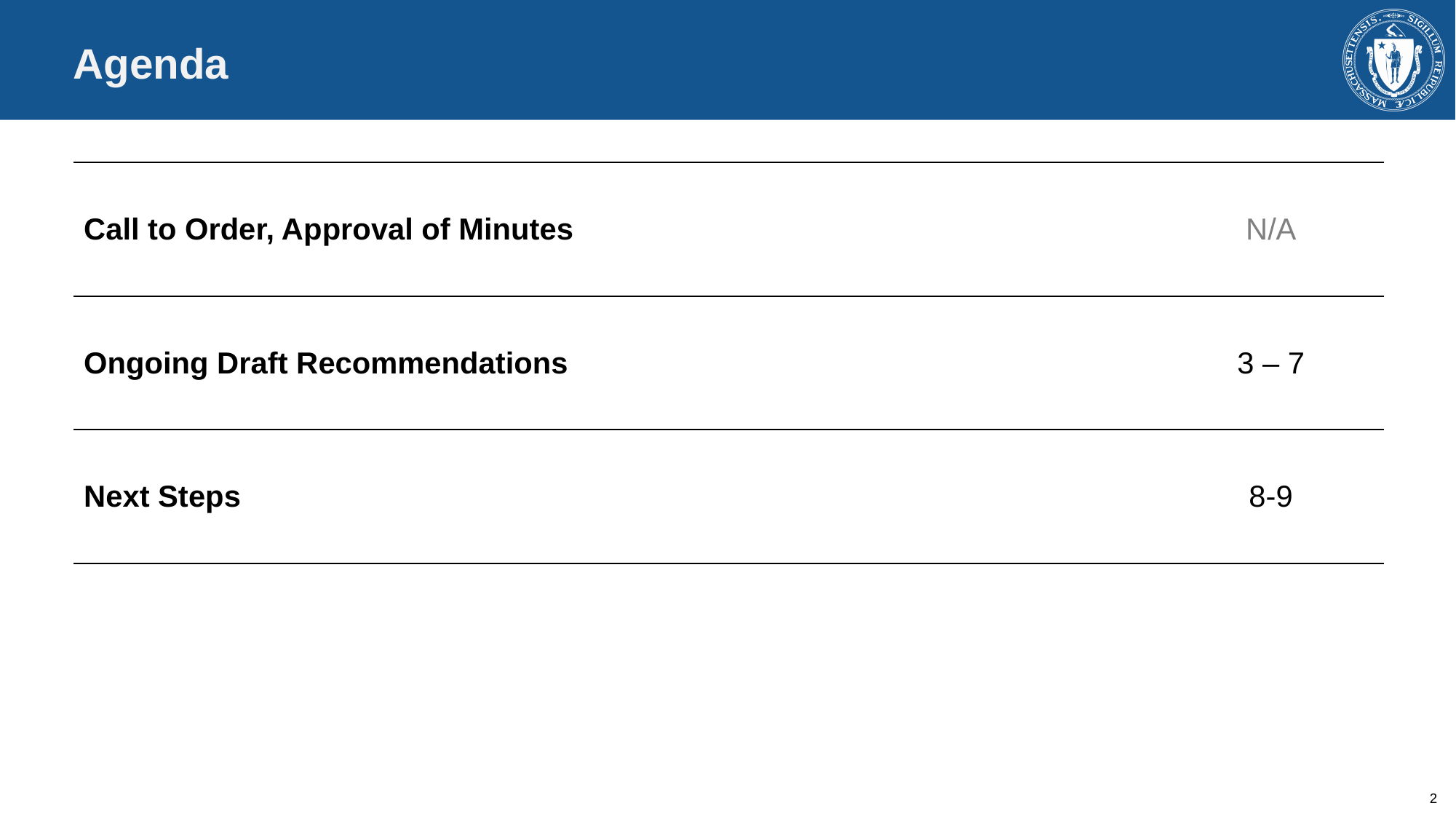

# Agenda
| Call to Order, Approval of Minutes | N/A |
| --- | --- |
| Ongoing Draft Recommendations | 3 – 7 |
| Next Steps | 8-9 |